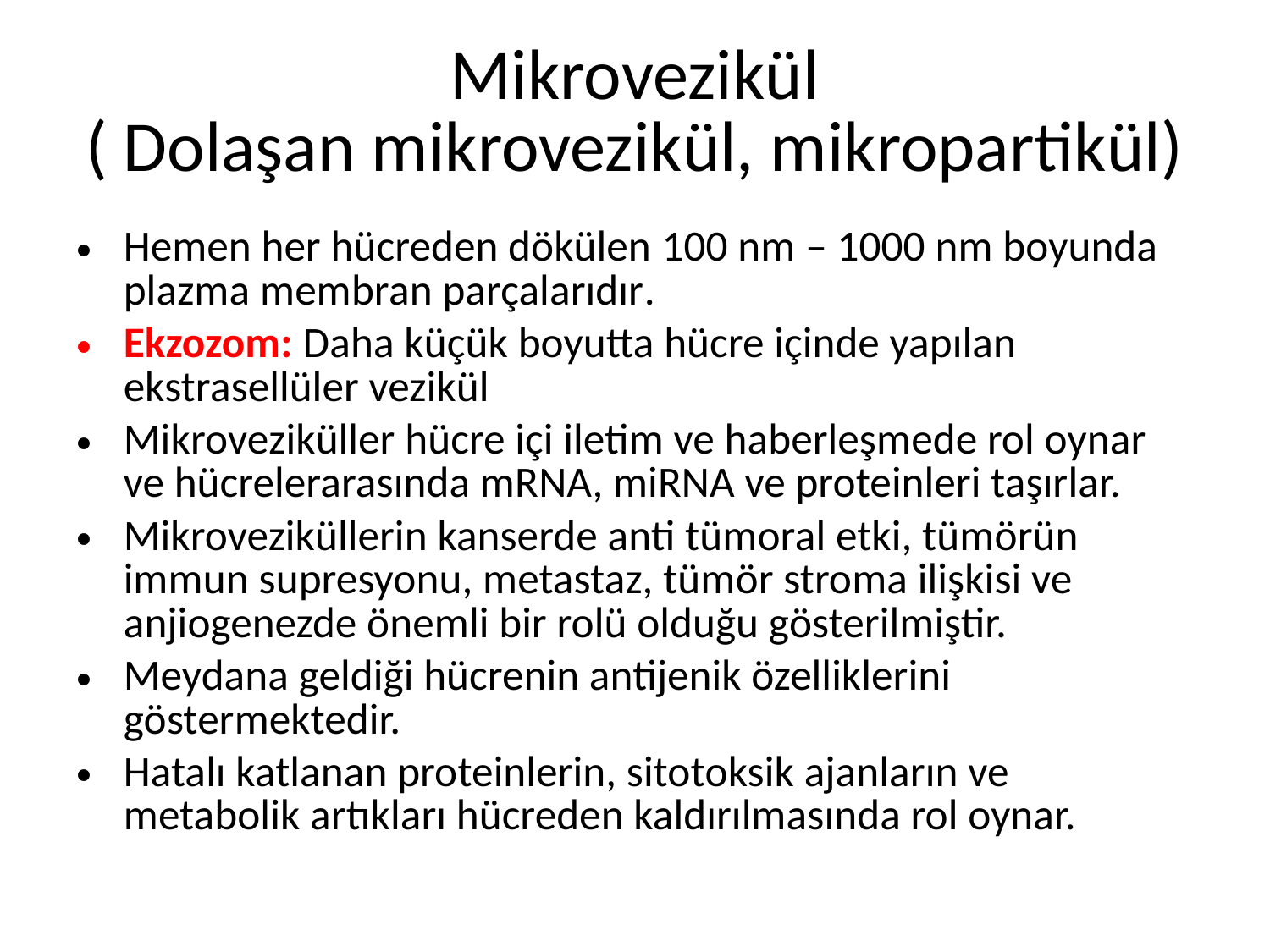

# Mikrovezikül ( Dolaşan mikrovezikül, mikropartikül)
Hemen her hücreden dökülen 100 nm – 1000 nm boyunda plazma membran parçalarıdır.
Ekzozom: Daha küçük boyutta hücre içinde yapılan ekstrasellüler vezikül
Mikroveziküller hücre içi iletim ve haberleşmede rol oynar ve hücrelerarasında mRNA, miRNA ve proteinleri taşırlar.
Mikroveziküllerin kanserde anti tümoral etki, tümörün immun supresyonu, metastaz, tümör stroma ilişkisi ve anjiogenezde önemli bir rolü olduğu gösterilmiştir.
Meydana geldiği hücrenin antijenik özelliklerini göstermektedir.
Hatalı katlanan proteinlerin, sitotoksik ajanların ve metabolik artıkları hücreden kaldırılmasında rol oynar.